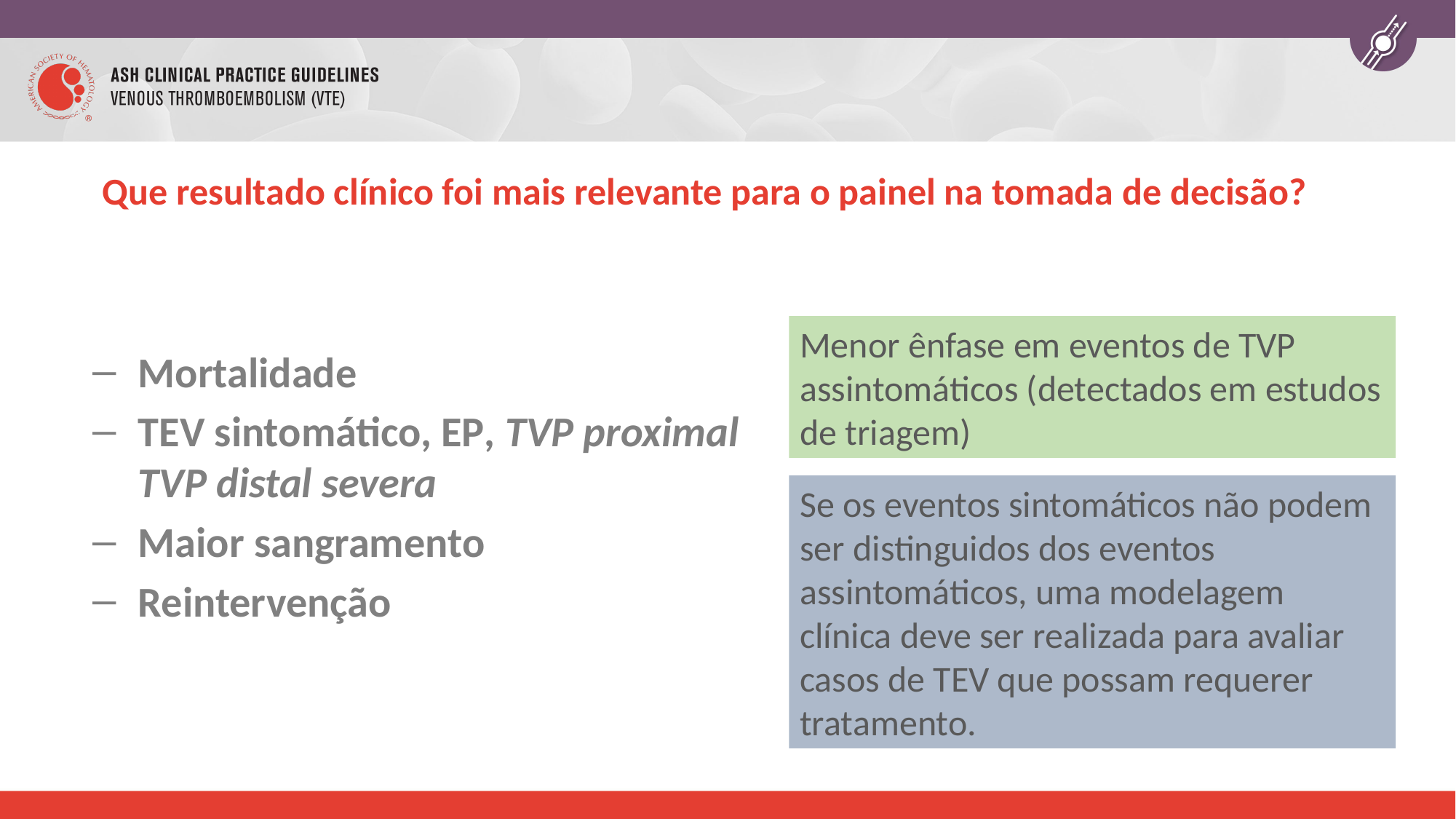

# Que resultado clínico foi mais relevante para o painel na tomada de decisão?

Mortalidade
TEV sintomático, EP, TVP proximal
TVP distal severa
Maior sangramento
Reintervenção

Menor ênfase em eventos de TVP assintomáticos (detectados em estudos de triagem)
Se os eventos sintomáticos não podem ser distinguidos dos eventos assintomáticos, uma modelagem clínica deve ser realizada para avaliar casos de TEV que possam requerer tratamento.